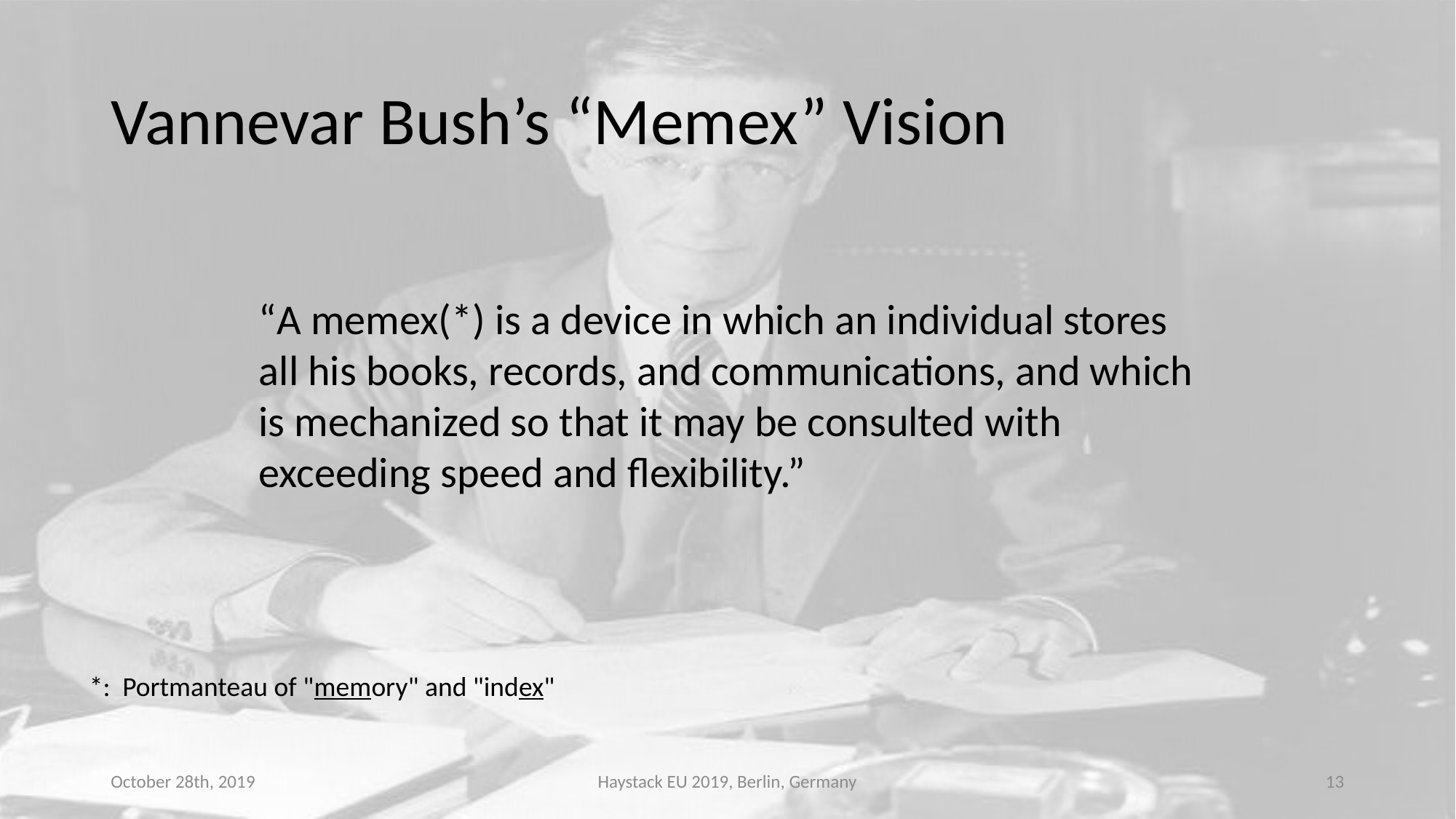

# Vannevar Bush’s “Memex” Vision
“A memex(*) is a device in which an individual stores all his books, records, and communications, and which is mechanized so that it may be consulted with exceeding speed and flexibility.”
*:  Portmanteau of "memory" and "index"
October 28th, 2019
Haystack EU 2019, Berlin, Germany
13